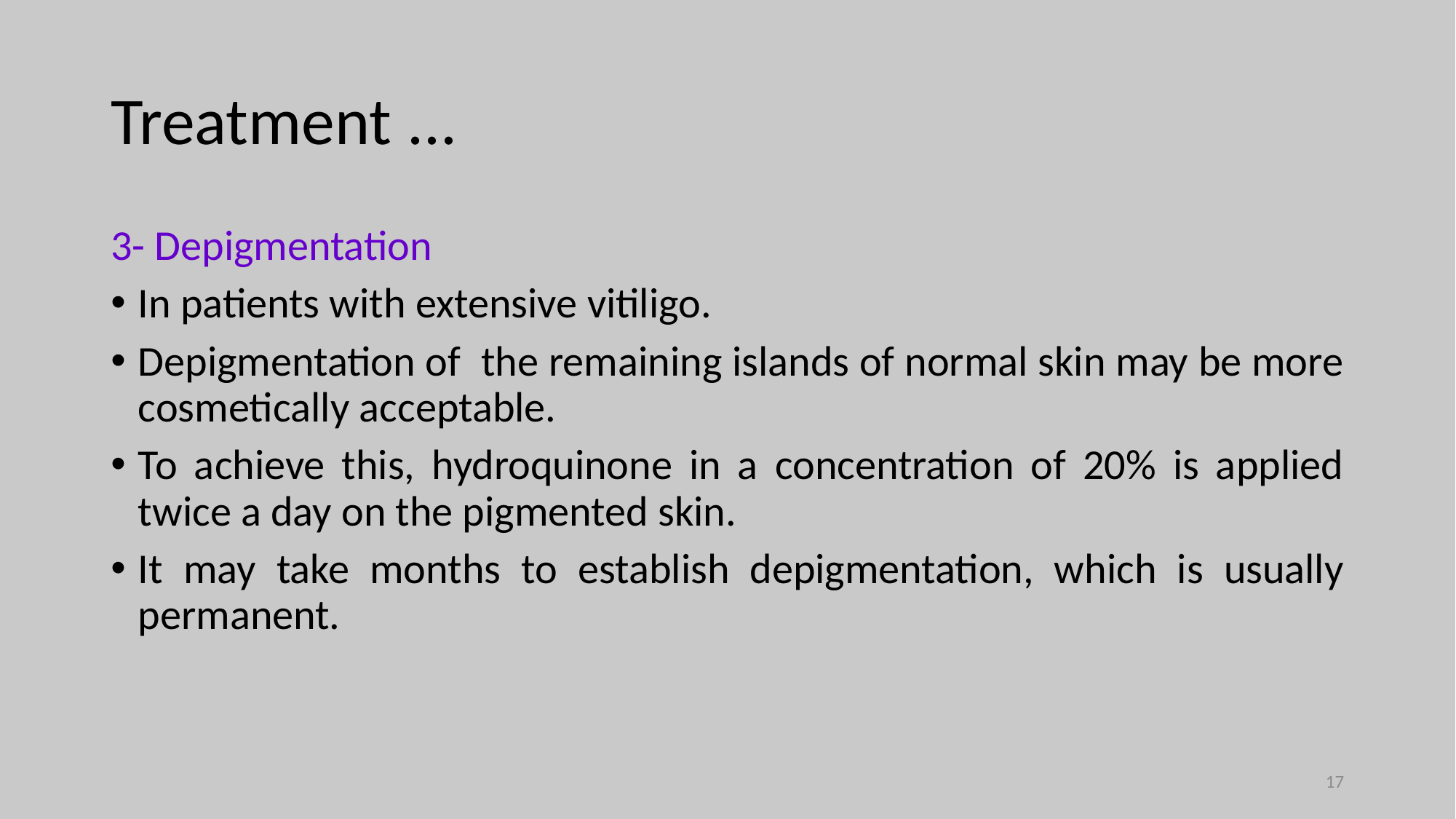

# Treatment ...
3- Depigmentation
In patients with extensive vitiligo.
Depigmentation of  the remaining islands of normal skin may be more cosmetically acceptable.
To achieve this, hydroquinone in a concentration of 20% is applied twice a day on the pigmented skin.
It may take months to establish depigmentation, which is usually permanent.
17